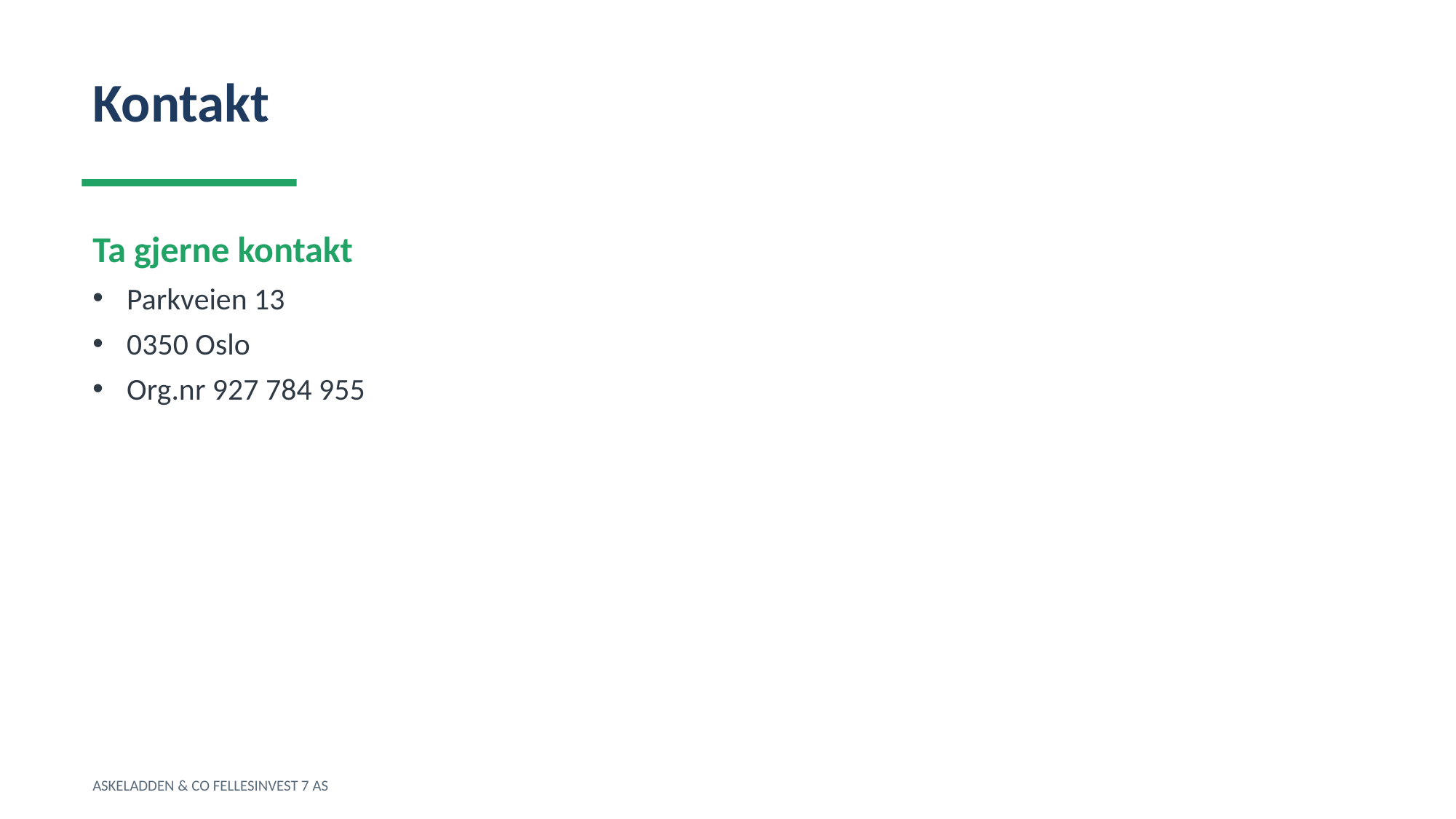

Kontakt

Ta gjerne kontakt
Parkveien 13
0350 Oslo
Org.nr 927 784 955
ASKELADDEN & CO FELLESINVEST 7 AS